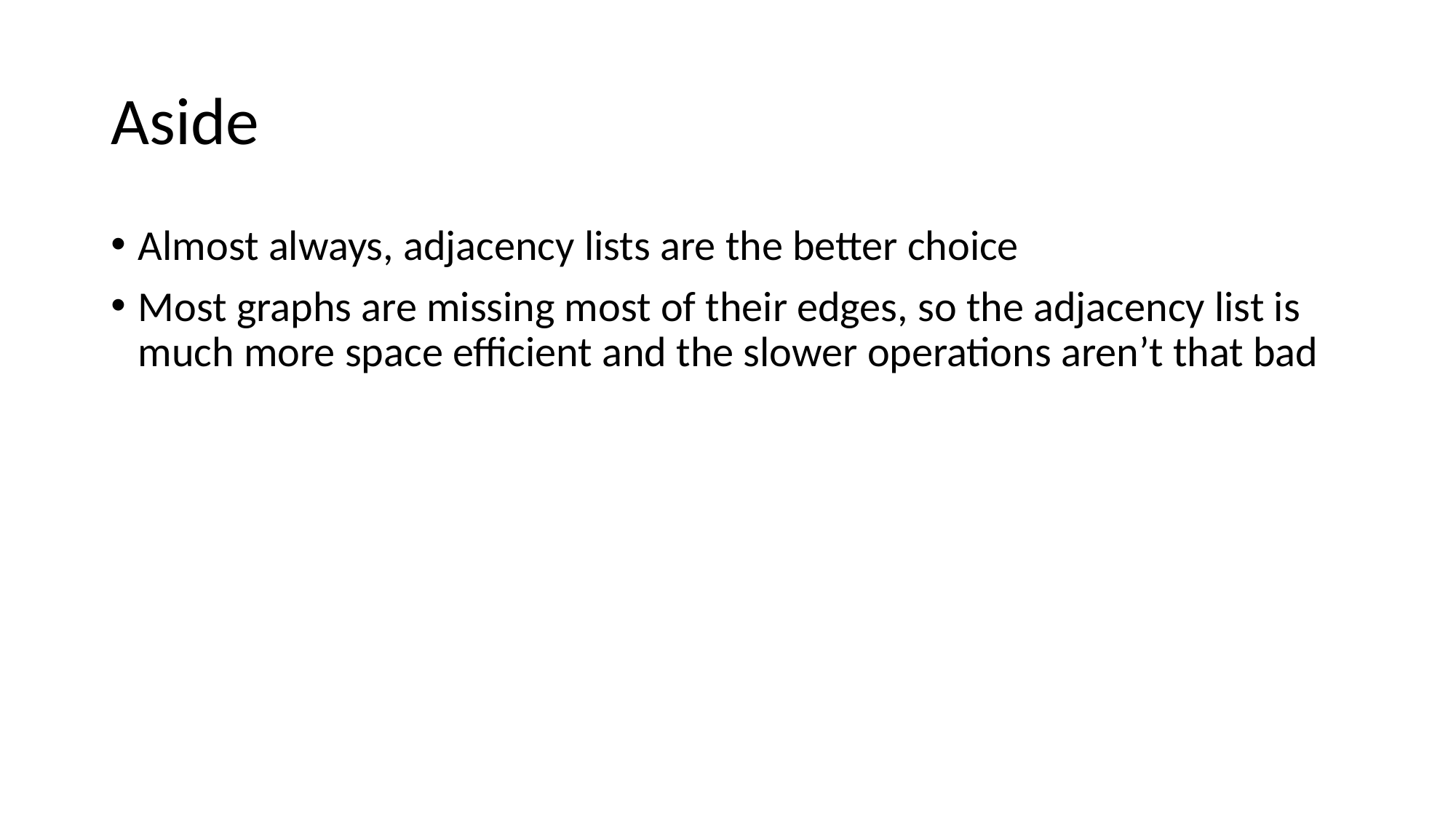

# Aside
Almost always, adjacency lists are the better choice
Most graphs are missing most of their edges, so the adjacency list is much more space efficient and the slower operations aren’t that bad